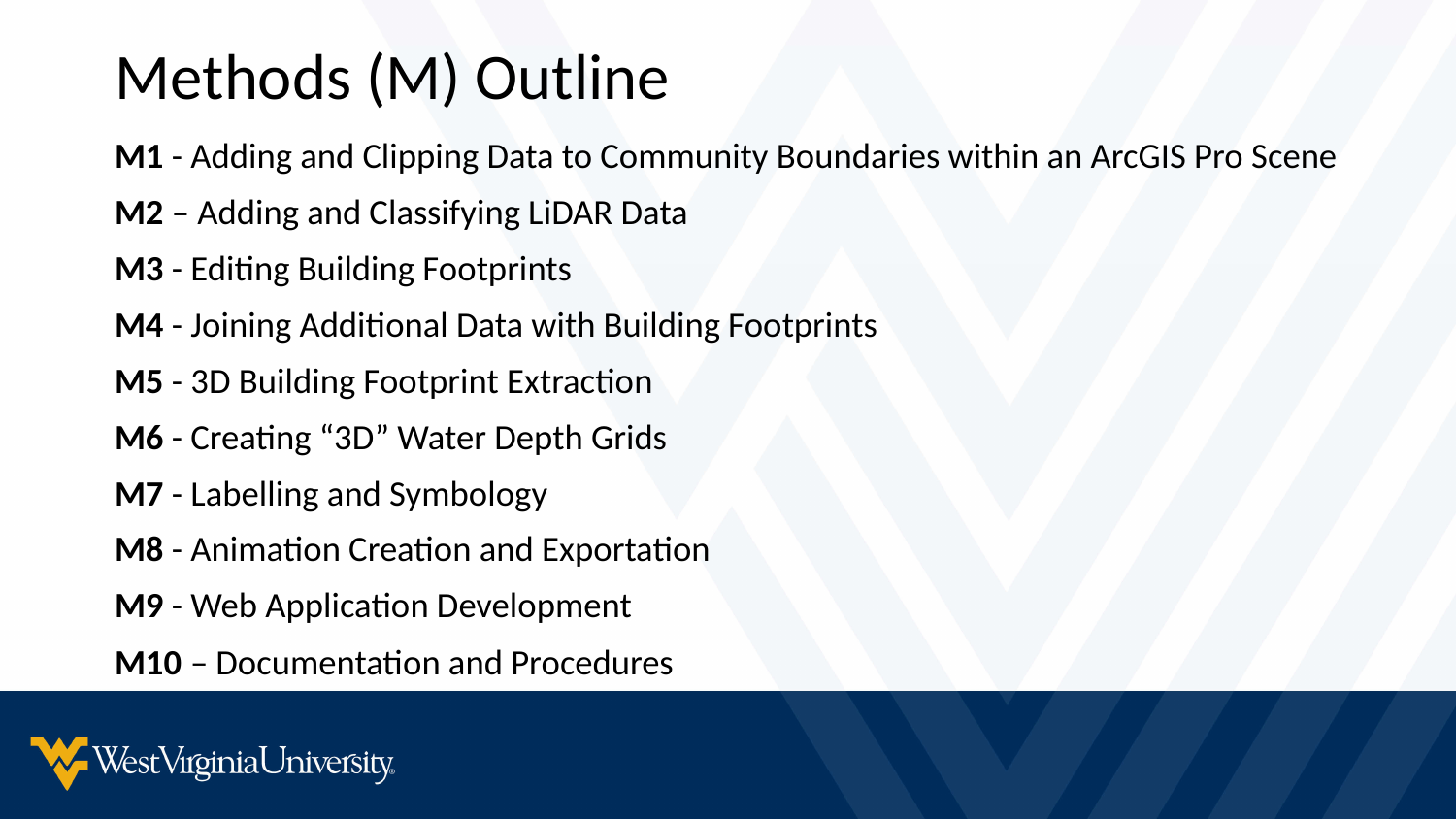

# Methods (M) Outline
M1 - Adding and Clipping Data to Community Boundaries within an ArcGIS Pro Scene
M2 – Adding and Classifying LiDAR Data
M3 - Editing Building Footprints
M4 - Joining Additional Data with Building Footprints
M5 - 3D Building Footprint Extraction
M6 - Creating “3D” Water Depth Grids
M7 - Labelling and Symbology
M8 - Animation Creation and Exportation
M9 - Web Application Development
M10 – Documentation and Procedures